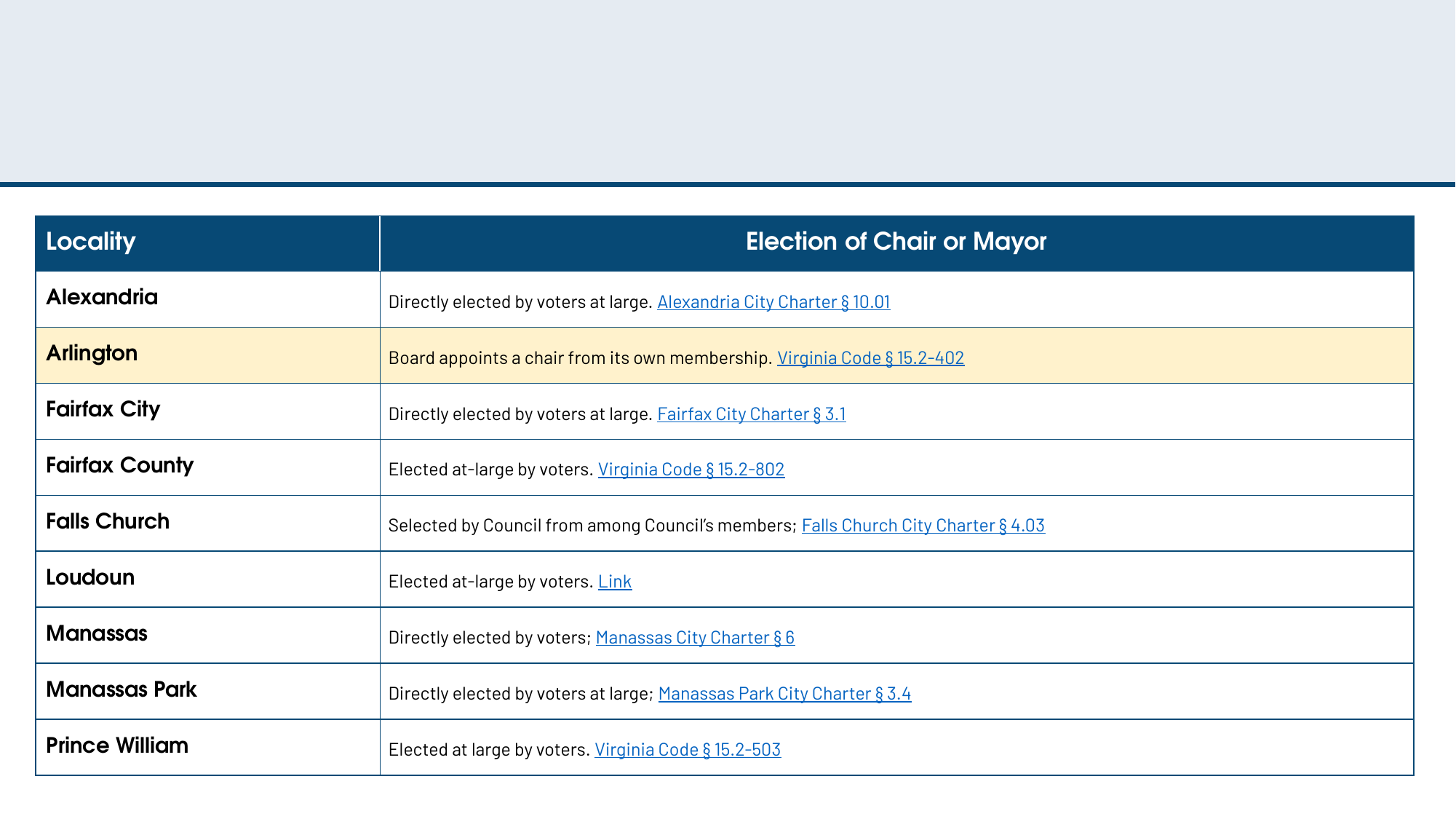

#
| Locality | Election of Chair or Mayor |
| --- | --- |
| Alexandria | Directly elected by voters at large. Alexandria City Charter § 10.01 |
| Arlington | Board appoints a chair from its own membership. Virginia Code § 15.2-402 |
| Fairfax City | Directly elected by voters at large. Fairfax City Charter § 3.1 |
| Fairfax County | Elected at-large by voters. Virginia Code § 15.2-802 |
| Falls Church | Selected by Council from among Council’s members; Falls Church City Charter § 4.03 |
| Loudoun | Elected at-large by voters. Link |
| Manassas | Directly elected by voters; Manassas City Charter § 6 |
| Manassas Park | Directly elected by voters at large; Manassas Park City Charter § 3.4 |
| Prince William | Elected at large by voters. Virginia Code § 15.2-503 |